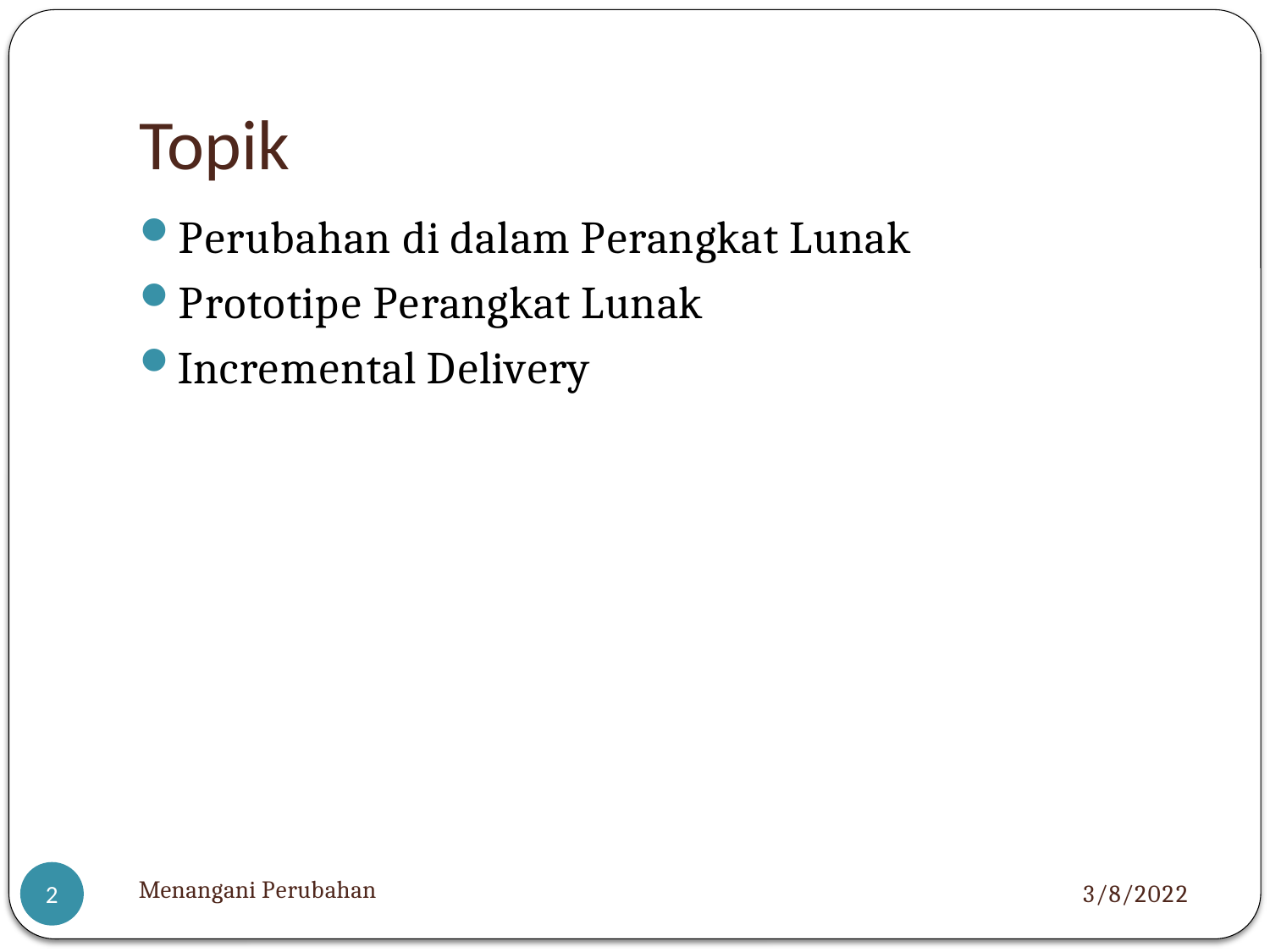

# Topik
Perubahan di dalam Perangkat Lunak
Prototipe Perangkat Lunak
Incremental Delivery

Menangani Perubahan
3/8/2022
2